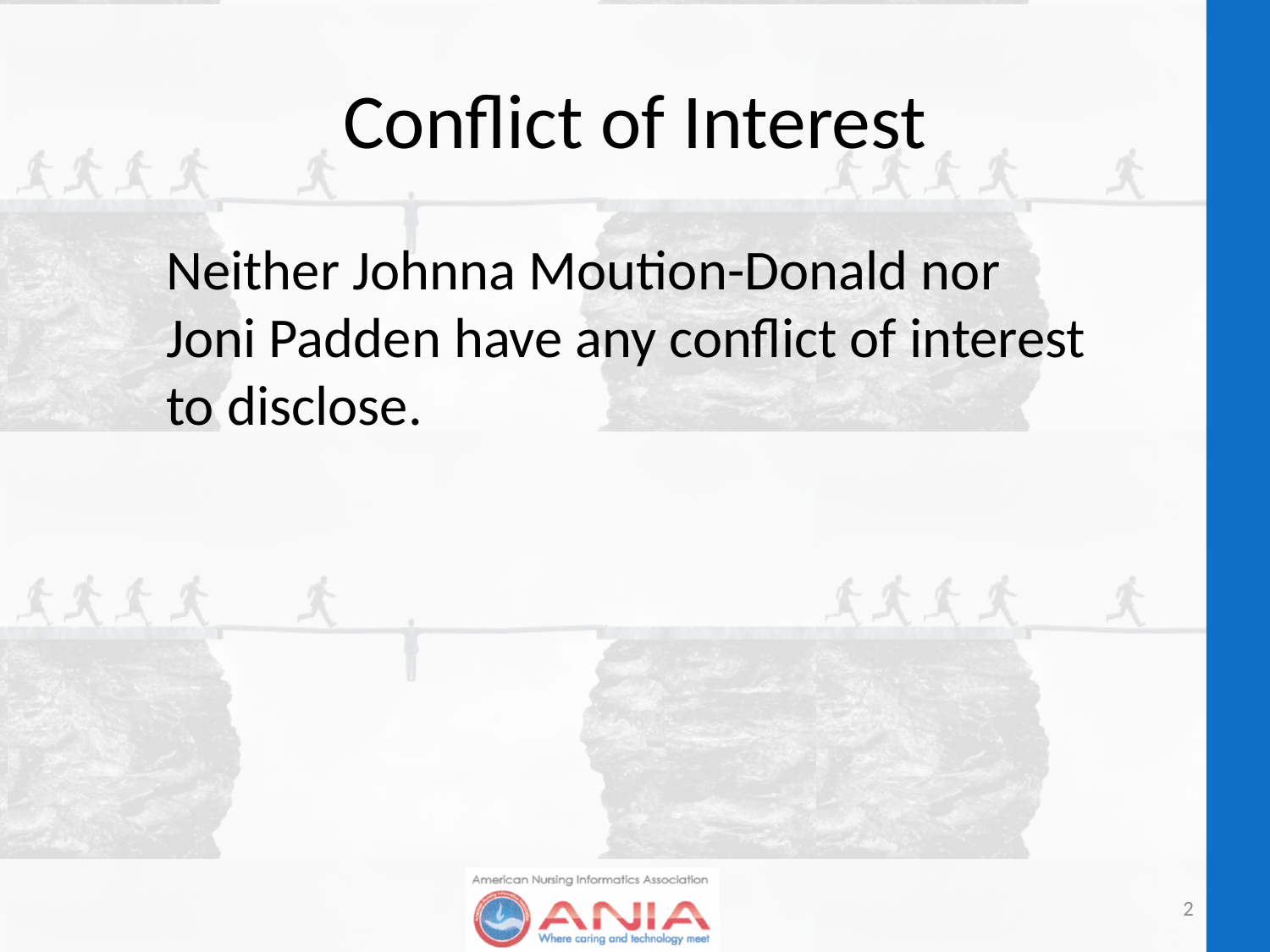

# Conflict of Interest
Neither Johnna Moution-Donald nor Joni Padden have any conflict of interest to disclose.
2